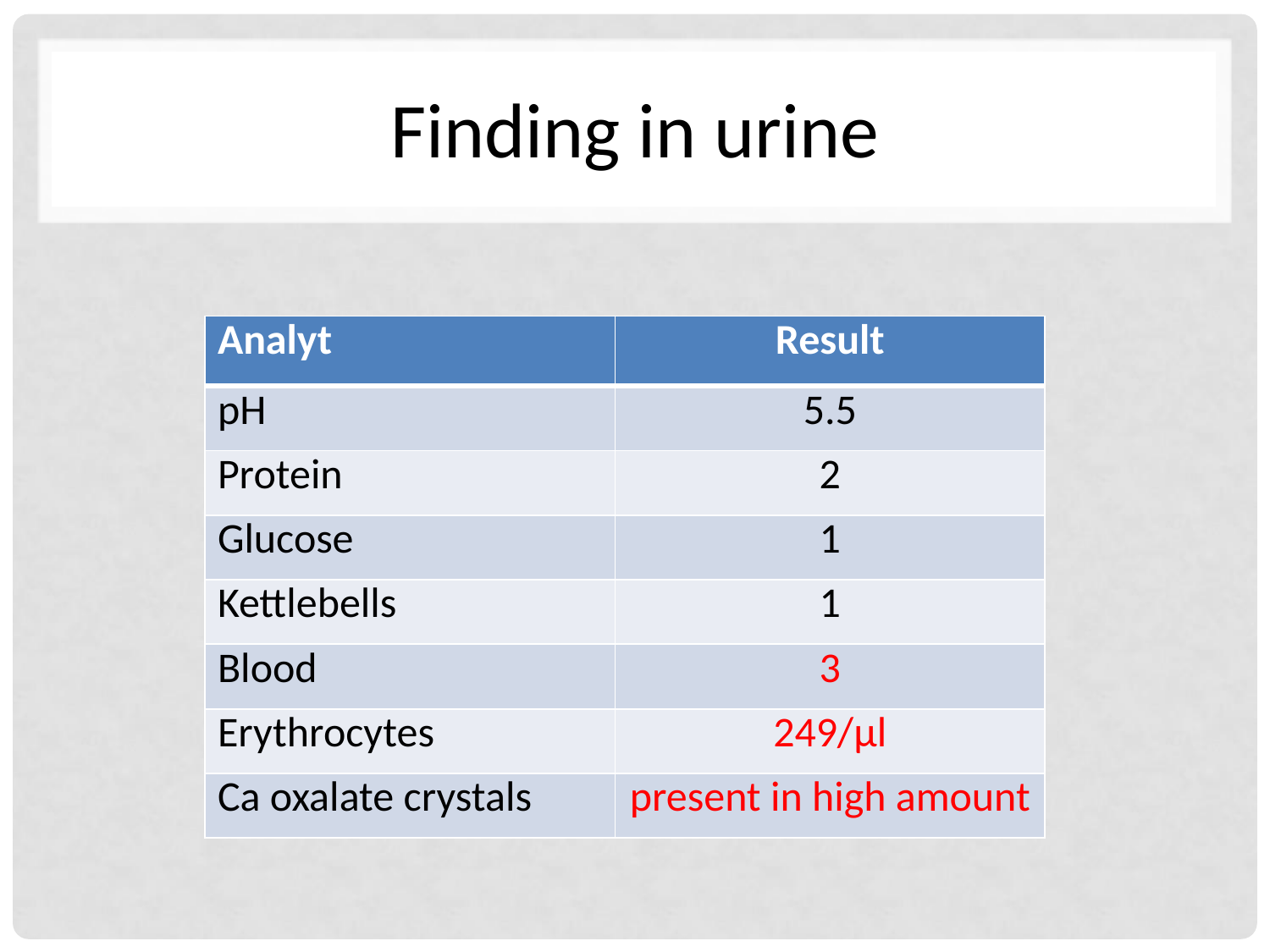

# Finding in urine
| Analyt | Result |
| --- | --- |
| pH | 5.5 |
| Protein | 2 |
| Glucose | 1 |
| Kettlebells | 1 |
| Blood | 3 |
| Erythrocytes | 249/μl |
| Ca oxalate crystals | present in high amount |